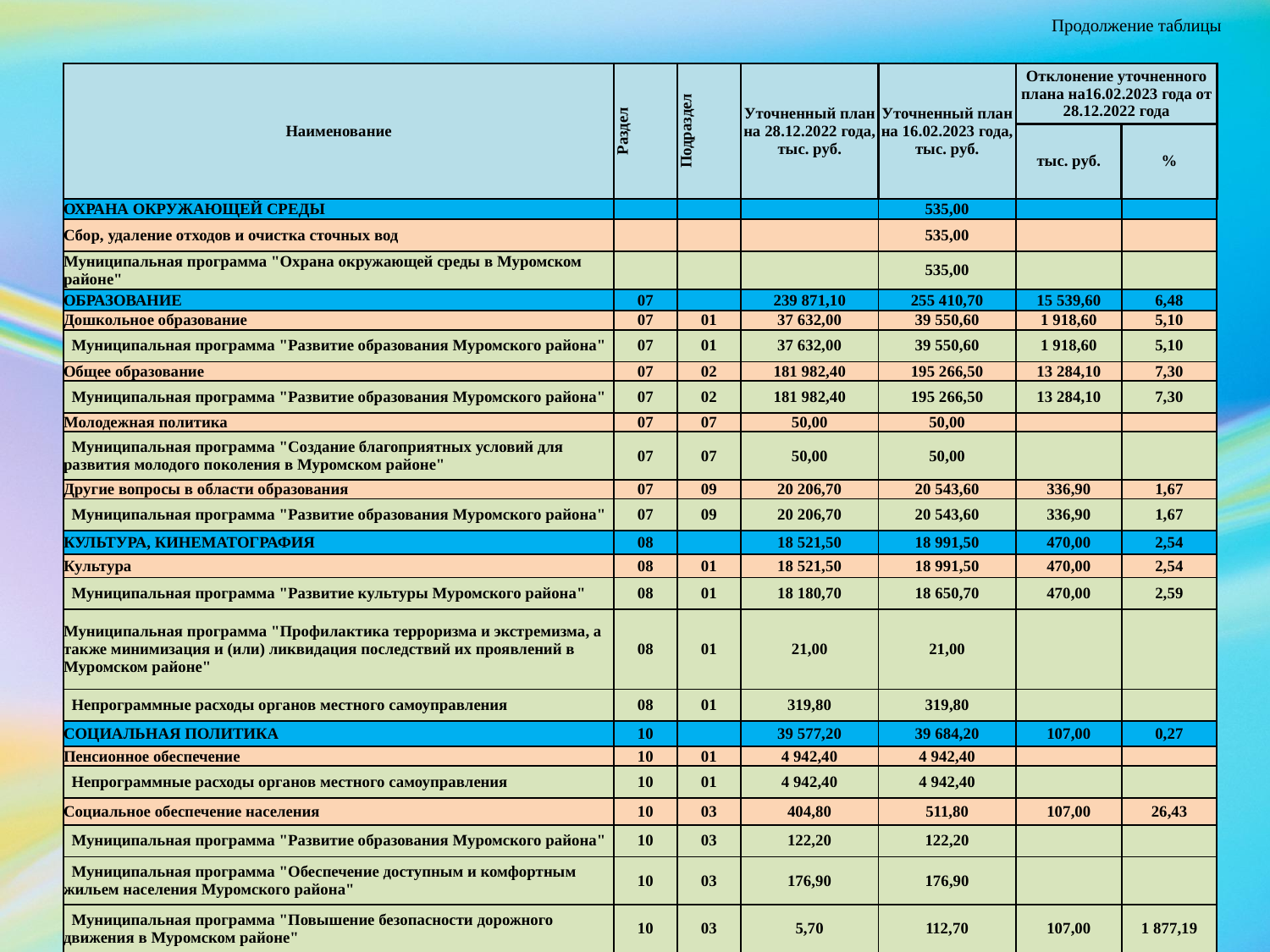

Продолжение таблицы
| Наименование | Раздел | Подраздел | Уточненный план на 28.12.2022 года, тыс. руб. | Уточненный план на 16.02.2023 года, тыс. руб. | Отклонение уточненного плана на16.02.2023 года от 28.12.2022 года |  |
| --- | --- | --- | --- | --- | --- | --- |
|  |  |  |  |  | тыс. руб. | % |
| ОХРАНА ОКРУЖАЮЩЕЙ СРЕДЫ |  |  |  | 535,00 |  |  |
| Сбор, удаление отходов и очистка сточных вод |  |  |  | 535,00 |  |  |
| Муниципальная программа "Охрана окружающей среды в Муромском районе" |  |  |  | 535,00 |  |  |
| ОБРАЗОВАНИЕ | 07 |  | 239 871,10 | 255 410,70 | 15 539,60 | 6,48 |
| Дошкольное образование | 07 | 01 | 37 632,00 | 39 550,60 | 1 918,60 | 5,10 |
| Муниципальная программа "Развитие образования Муромского района" | 07 | 01 | 37 632,00 | 39 550,60 | 1 918,60 | 5,10 |
| Общее образование | 07 | 02 | 181 982,40 | 195 266,50 | 13 284,10 | 7,30 |
| Муниципальная программа "Развитие образования Муромского района" | 07 | 02 | 181 982,40 | 195 266,50 | 13 284,10 | 7,30 |
| Молодежная политика | 07 | 07 | 50,00 | 50,00 |  |  |
| Муниципальная программа "Создание благоприятных условий для развития молодого поколения в Муромском районе" | 07 | 07 | 50,00 | 50,00 |  |  |
| Другие вопросы в области образования | 07 | 09 | 20 206,70 | 20 543,60 | 336,90 | 1,67 |
| Муниципальная программа "Развитие образования Муромского района" | 07 | 09 | 20 206,70 | 20 543,60 | 336,90 | 1,67 |
| КУЛЬТУРА, КИНЕМАТОГРАФИЯ | 08 |  | 18 521,50 | 18 991,50 | 470,00 | 2,54 |
| Культура | 08 | 01 | 18 521,50 | 18 991,50 | 470,00 | 2,54 |
| Муниципальная программа "Развитие культуры Муромского района" | 08 | 01 | 18 180,70 | 18 650,70 | 470,00 | 2,59 |
| Муниципальная программа "Профилактика терроризма и экстремизма, а также минимизация и (или) ликвидация последствий их проявлений в Муромском районе" | 08 | 01 | 21,00 | 21,00 |  |  |
| Непрограммные расходы органов местного самоуправления | 08 | 01 | 319,80 | 319,80 |  |  |
| СОЦИАЛЬНАЯ ПОЛИТИКА | 10 |  | 39 577,20 | 39 684,20 | 107,00 | 0,27 |
| Пенсионное обеспечение | 10 | 01 | 4 942,40 | 4 942,40 |  |  |
| Непрограммные расходы органов местного самоуправления | 10 | 01 | 4 942,40 | 4 942,40 |  |  |
| Социальное обеспечение населения | 10 | 03 | 404,80 | 511,80 | 107,00 | 26,43 |
| Муниципальная программа "Развитие образования Муромского района" | 10 | 03 | 122,20 | 122,20 |  |  |
| Муниципальная программа "Обеспечение доступным и комфортным жильем населения Муромского района" | 10 | 03 | 176,90 | 176,90 |  |  |
| Муниципальная программа "Повышение безопасности дорожного движения в Муромском районе" | 10 | 03 | 5,70 | 112,70 | 107,00 | 1 877,19 |
| Непрограммные расходы органов местного самоуправления | 10 | 03 | 100,00 | 100,00 |  |  |